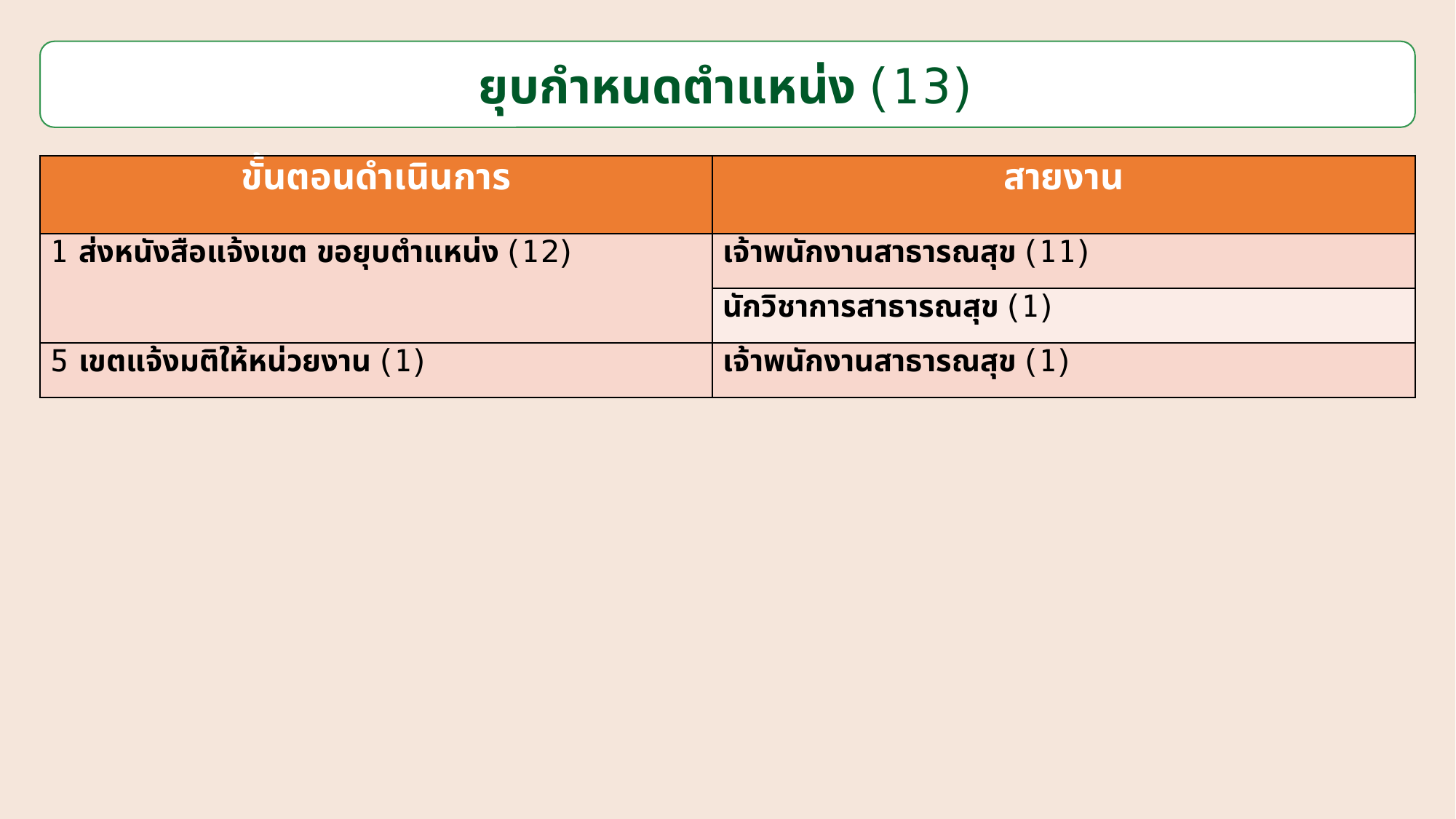

ยุบกำหนดตำแหน่ง (13)
| ขั้นตอนดำเนินการ | สายงาน |
| --- | --- |
| 1 ส่งหนังสือแจ้งเขต ขอยุบตำแหน่ง (12) | เจ้าพนักงานสาธารณสุข (11) |
|  | นักวิชาการสาธารณสุข (1) |
| 5 เขตแจ้งมติให้หน่วยงาน (1) | เจ้าพนักงานสาธารณสุข (1) |